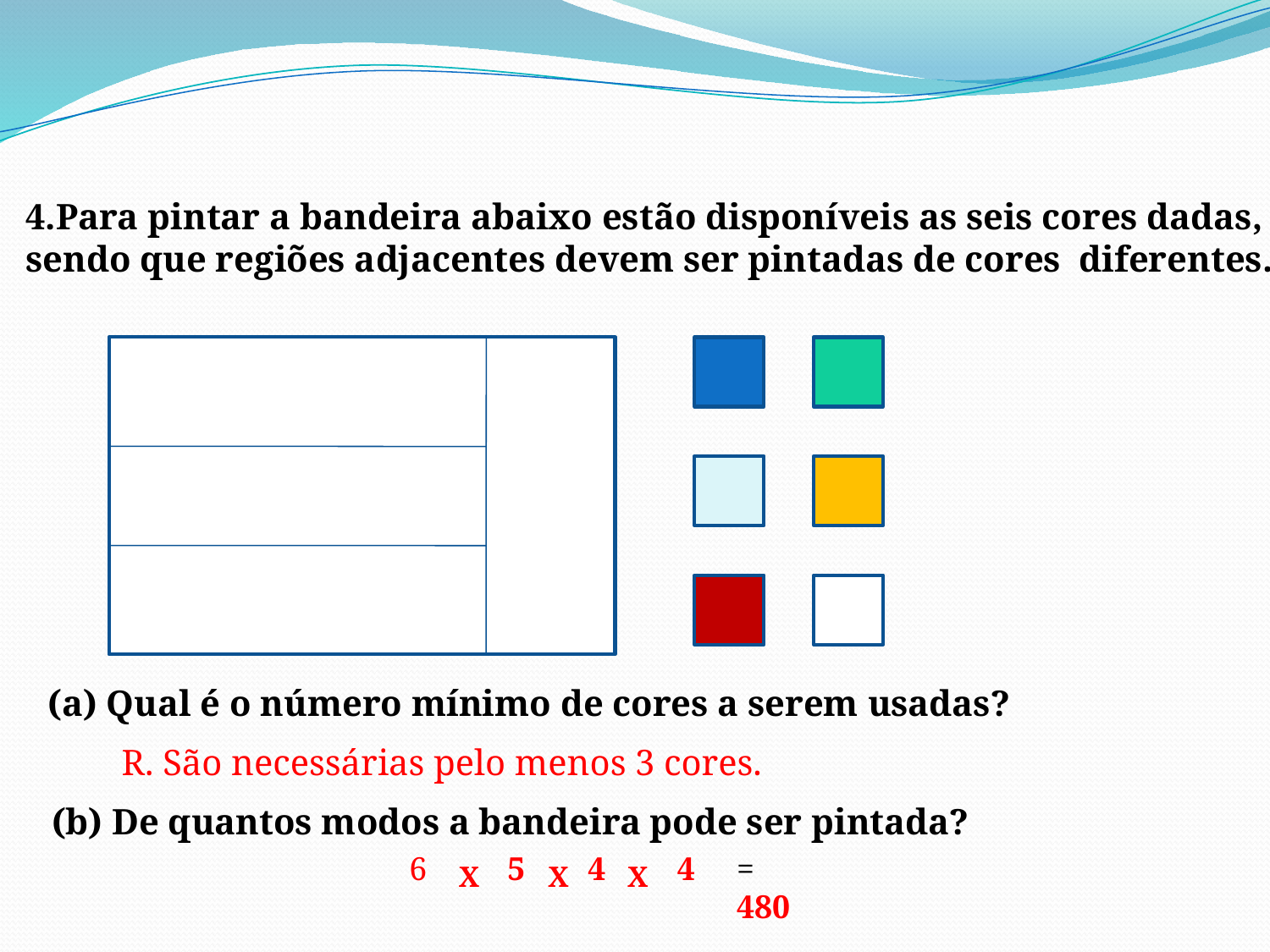

4.Para pintar a bandeira abaixo estão disponíveis as seis cores dadas,
sendo que regiões adjacentes devem ser pintadas de cores  diferentes.

(a) Qual é o número mínimo de cores a serem usadas?
R. São necessárias pelo menos 3 cores.
(b) De quantos modos a bandeira pode ser pintada?
6
5
4
4
=  480
X
X
X